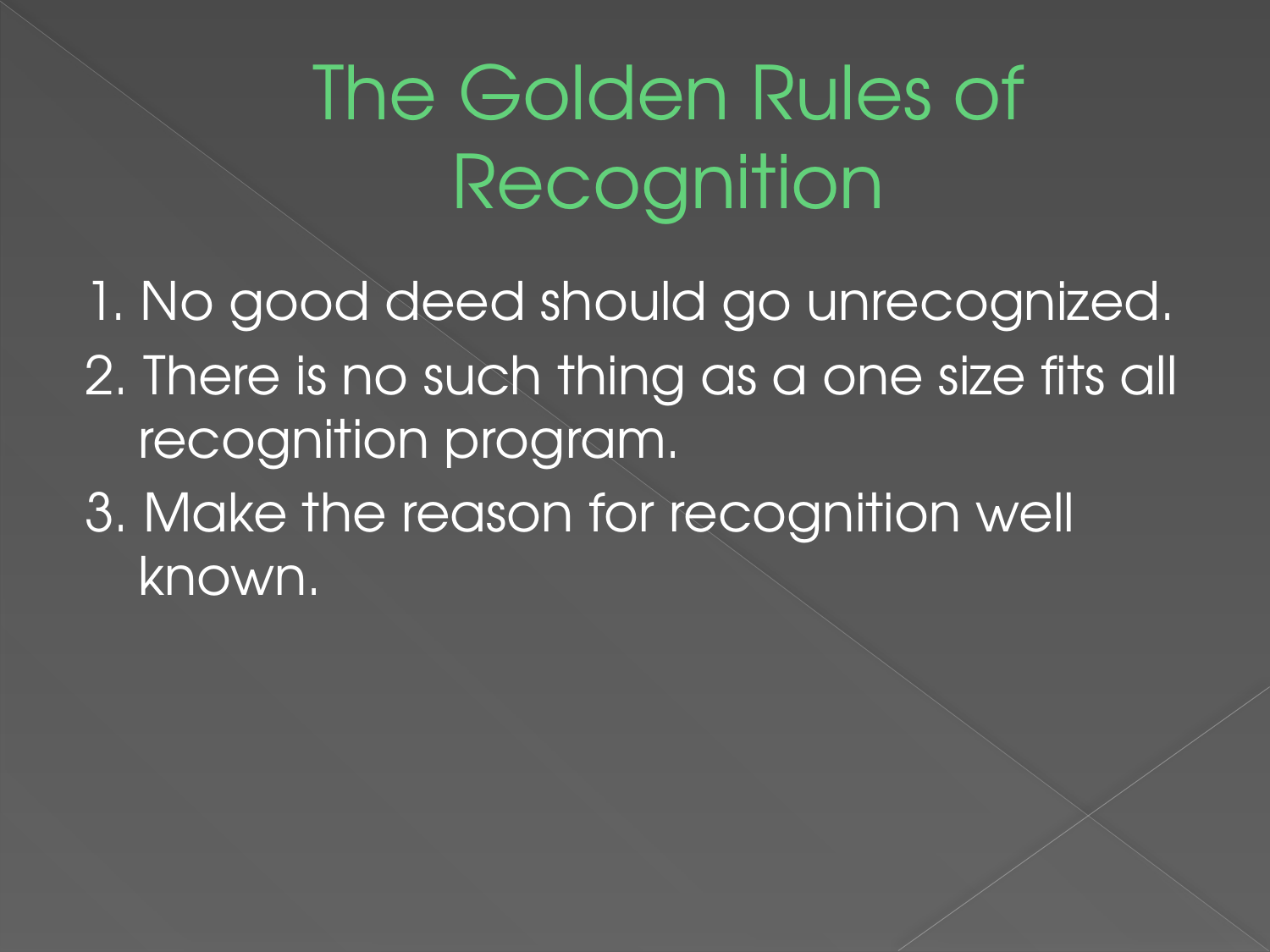

# The Golden Rules of Recognition
1. No good deed should go unrecognized.
2. There is no such thing as a one size fits all recognition program.
3. Make the reason for recognition well known.